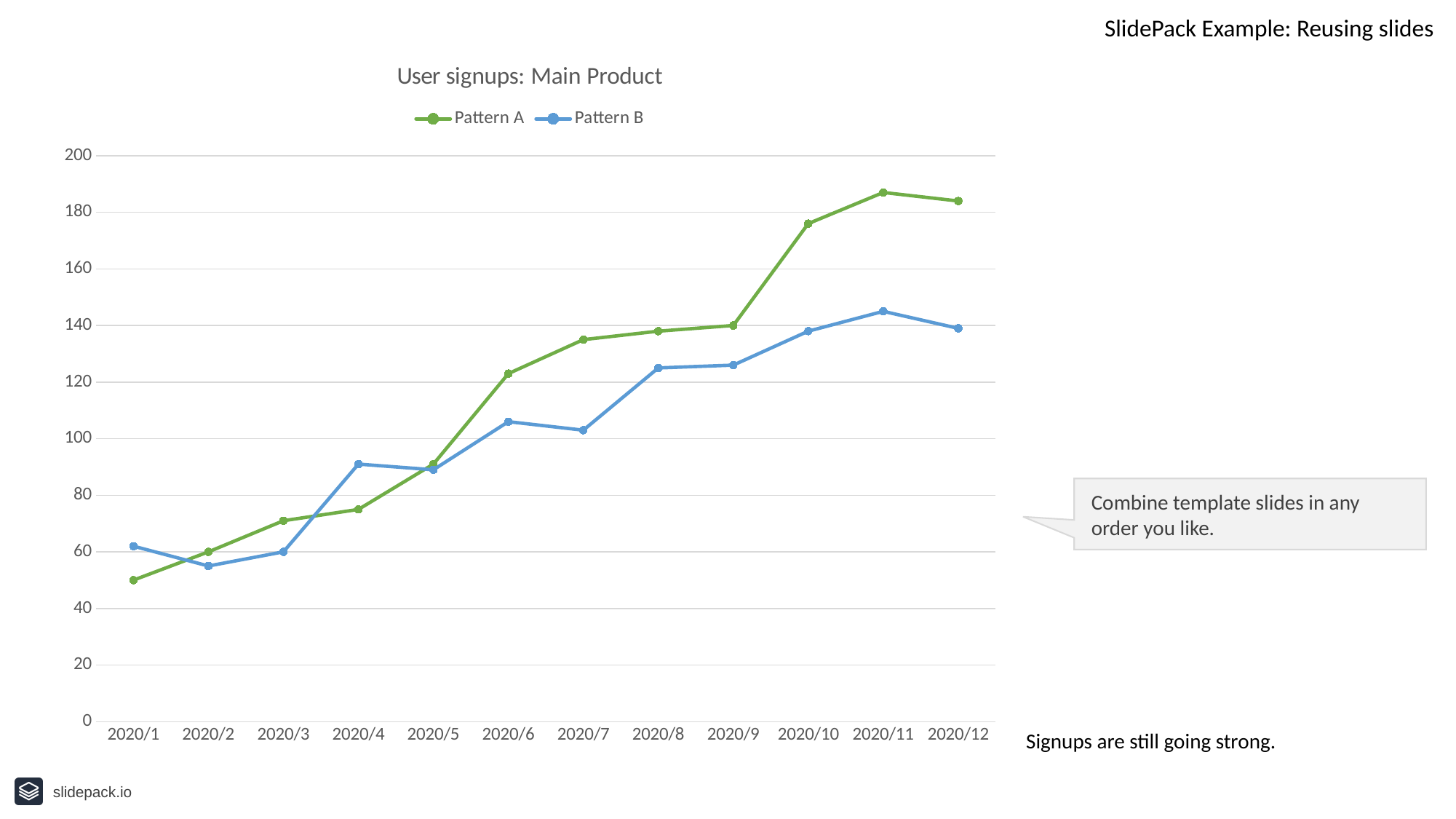

SlidePack Example: Reusing slides

### Chart: User signups: Main Product

| Category | Pattern A | Pattern B |
|---|---|---|
| 2020/1 | 50.0 | 62.0 |
| 2020/2 | 60.0 | 55.0 |
| 2020/3 | 71.0 | 60.0 |
| 2020/4 | 75.0 | 91.0 |
| 2020/5 | 91.0 | 89.0 |
| 2020/6 | 123.0 | 106.0 |
| 2020/7 | 135.0 | 103.0 |
| 2020/8 | 138.0 | 125.0 |
| 2020/9 | 140.0 | 126.0 |
| 2020/10 | 176.0 | 138.0 |
| 2020/11 | 187.0 | 145.0 |
| 2020/12 | 184.0 | 139.0 |
Signups are still going strong.
Combine template slides in any order you like.